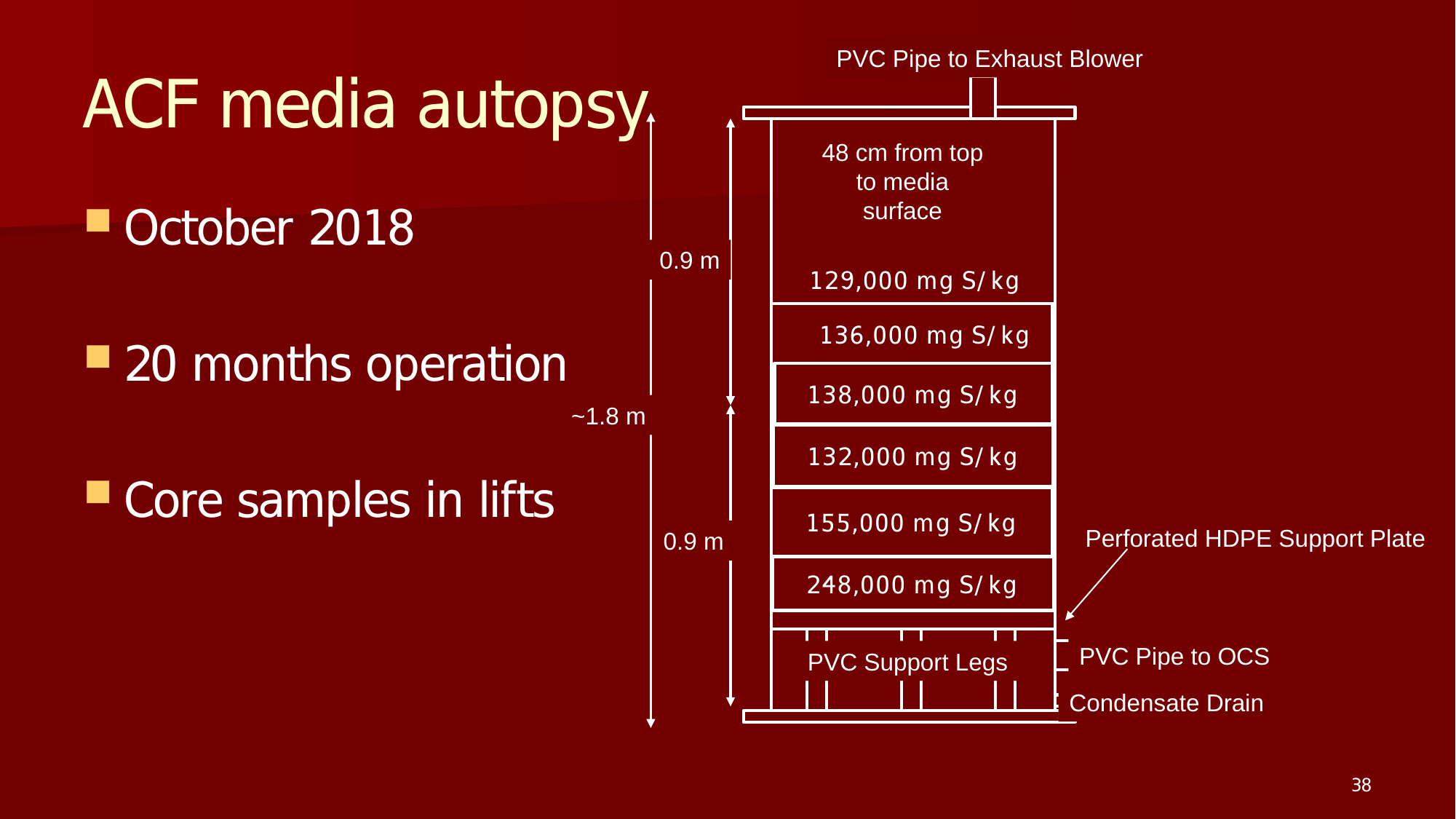

# ACF media autopsy
PVC Pipe to Exhaust Blower

48 cm from top to media surface
0.9 m

~1.8 m
0.9 m

PVC Pipe to OCS
Condensate Drain

129,000 mg S/kg
    136,000 mg S/kg

138,000 mg S/kg
132,000 mg S/kg
155,000 mg S/kg
Perforated HDPE Support Plate
248,000 mg S/kg
PVC Support Legs
October 2018

20 months operation

Core samples in lifts
38